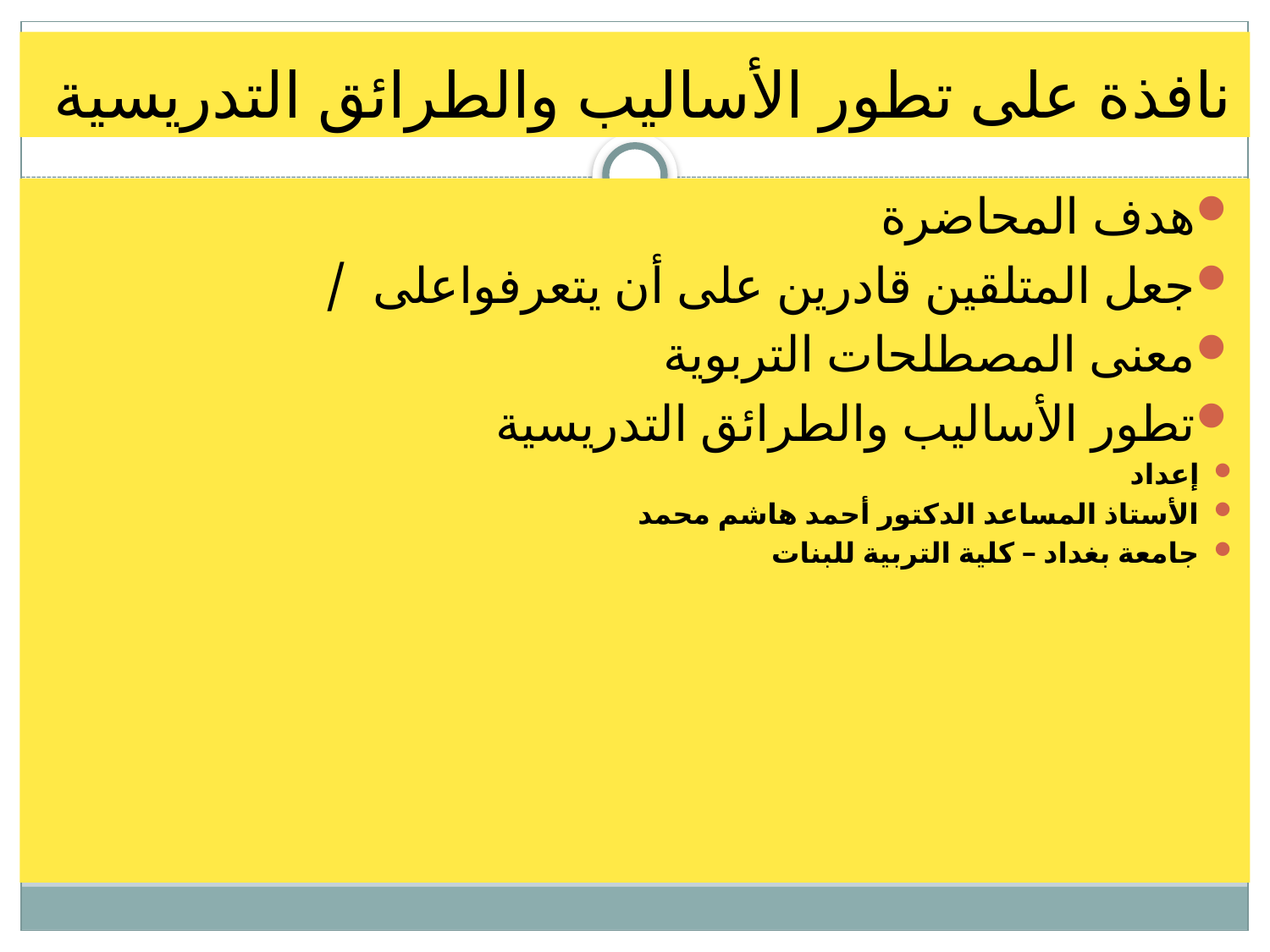

# نافذة على تطور الأساليب والطرائق التدريسية
هدف المحاضرة
جعل المتلقين قادرين على أن يتعرفواعلى  /
معنى المصطلحات التربوية
تطور الأساليب والطرائق التدريسية
إعداد
الأستاذ المساعد الدكتور أحمد هاشم محمد
جامعة بغداد – كلية التربية للبنات